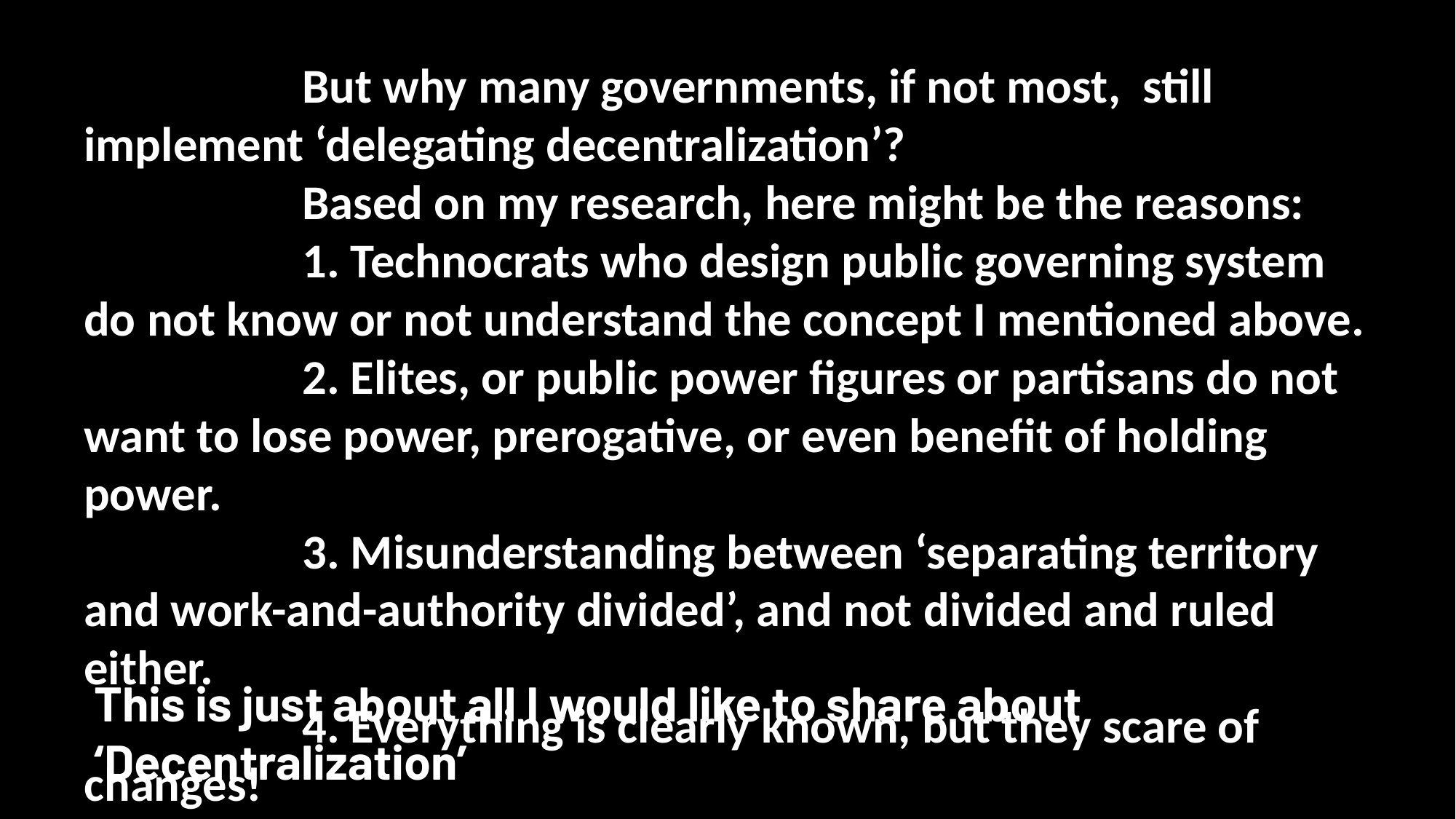

But why many governments, if not most,  still implement ‘delegating decentralization’?
		Based on my research, here might be the reasons:
		1. Technocrats who design public governing system do not know or not understand the concept I mentioned above.
		2. Elites, or public power figures or partisans do not want to lose power, prerogative, or even benefit of holding power.
		3. Misunderstanding between ‘separating territory and work-and-authority divided’, and not divided and ruled either.
		4. Everything is clearly known, but they scare of changes!

This is just about all I would like to share about ‘Decentralization’